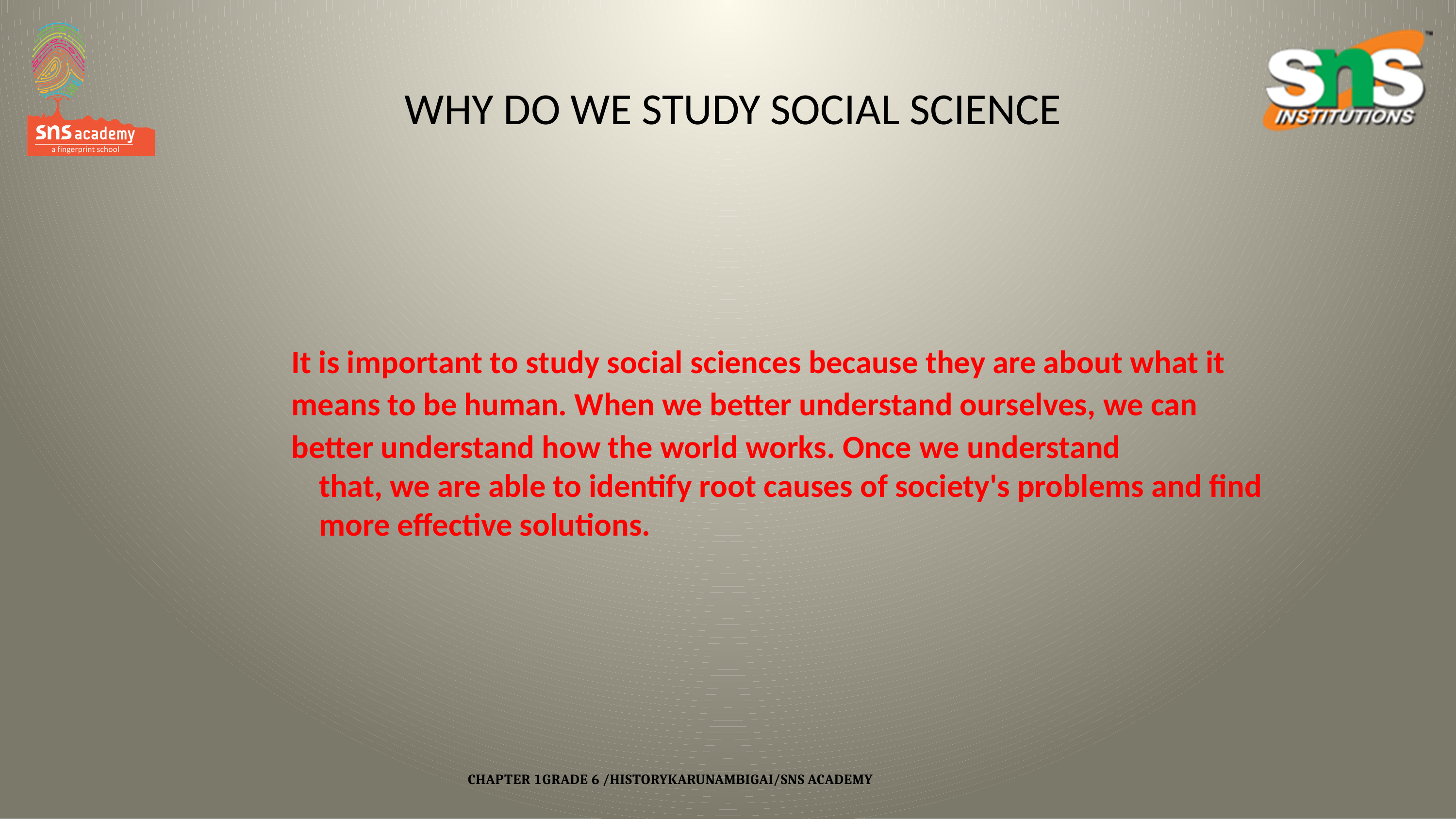

# WHY DO WE STUDY SOCIAL SCIENCE
It is important to study social sciences because they are about what it
means to be human. When we better understand ourselves, we can
better understand how the world works. Once we understand that, we are able to identify root causes of society's problems and find more effective solutions.
CHAPTER 1GRADE 6 /HISTORYKARUNAMBIGAI/SNS ACADEMY